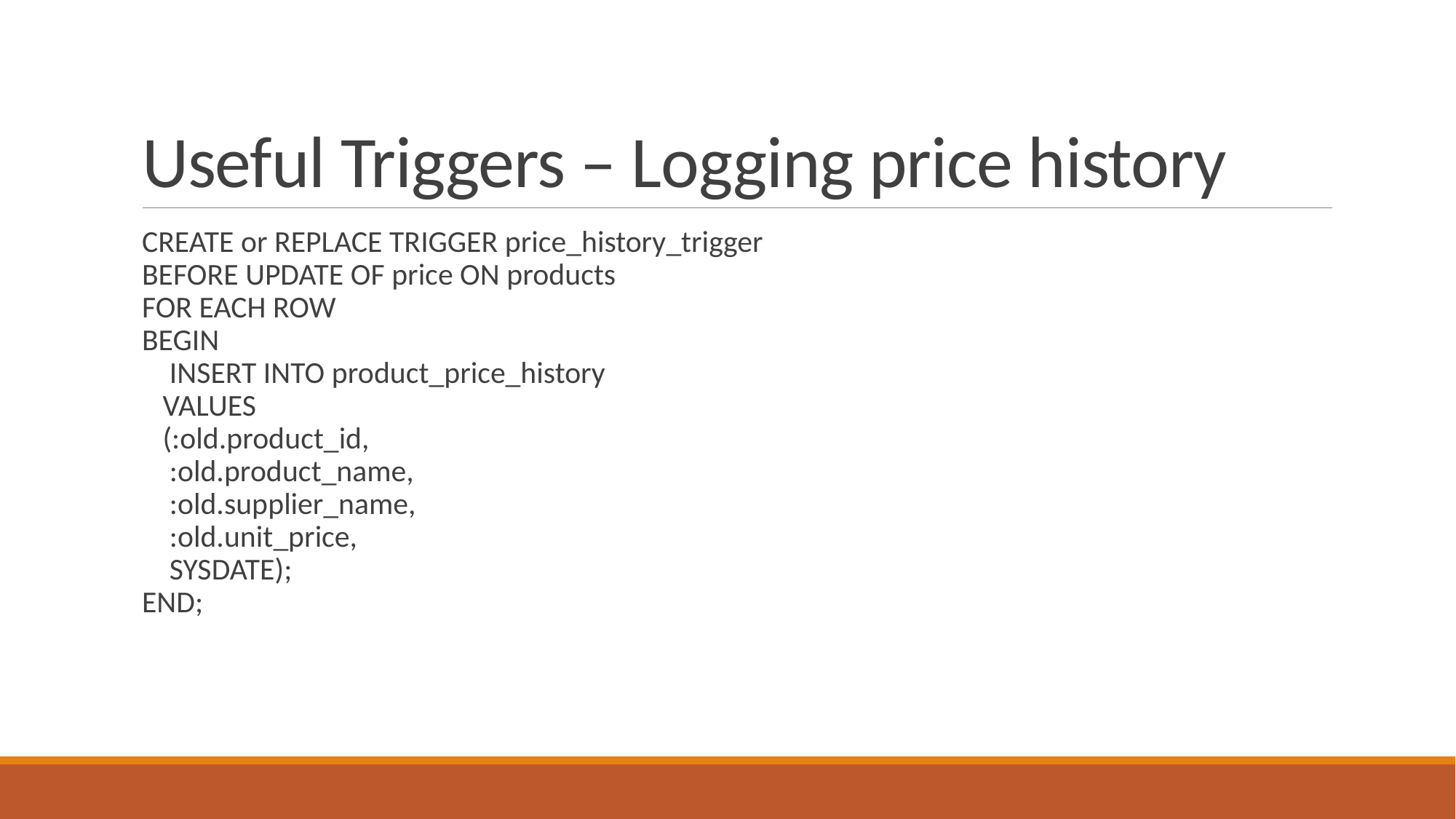

# Useful Triggers – Logging price history
CREATE or REPLACE TRIGGER price_history_trigger
BEFORE UPDATE OF price ON products
FOR EACH ROW
BEGIN
    INSERT INTO product_price_history
   VALUES
   (:old.product_id,
    :old.product_name,
    :old.supplier_name,
    :old.unit_price,
    SYSDATE);
END;